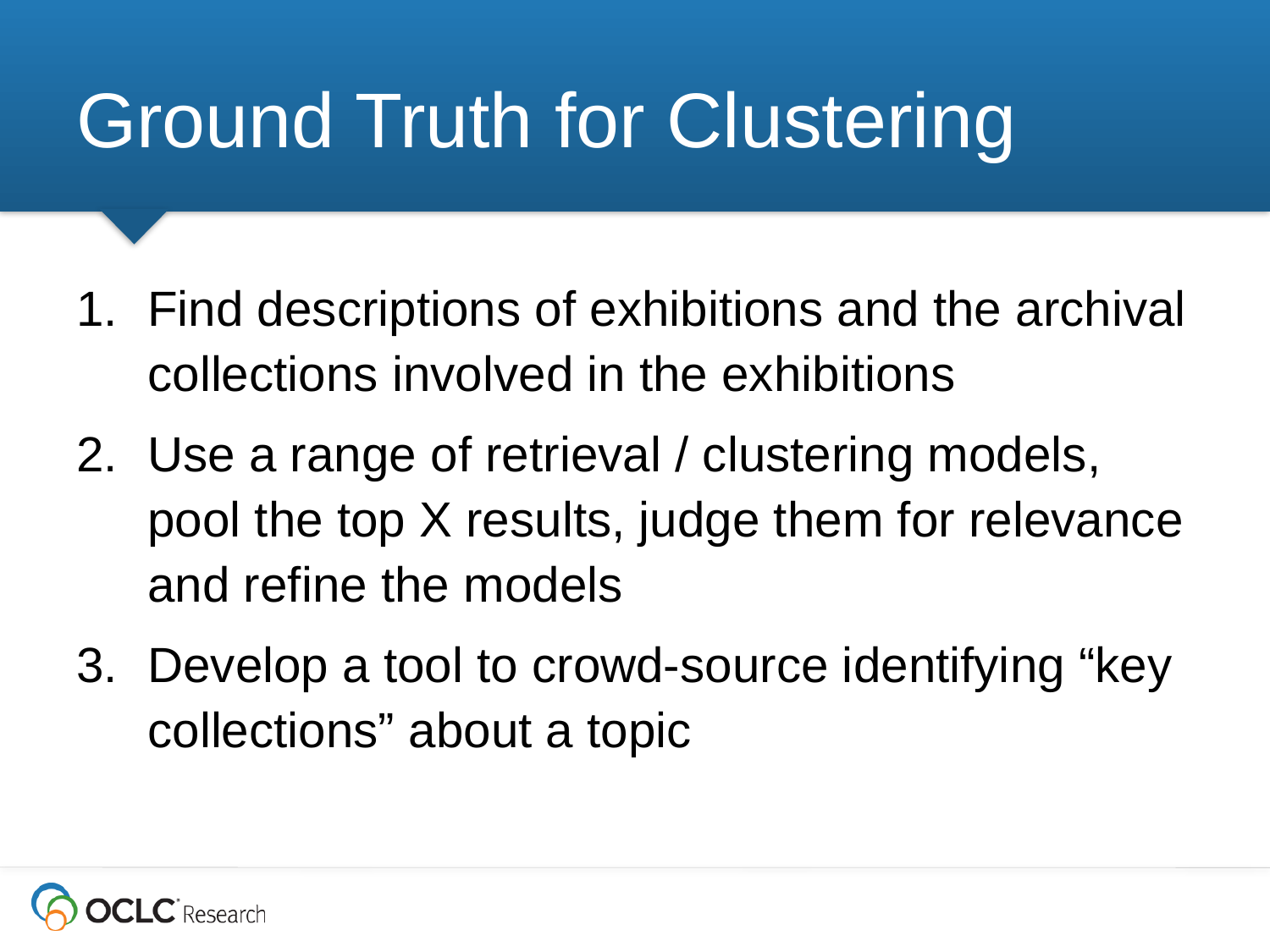

# Ground Truth for Clustering

Find descriptions of exhibitions and the archival collections involved in the exhibitions
Use a range of retrieval / clustering models, pool the top X results, judge them for relevance and refine the models
Develop a tool to crowd-source identifying “key collections” about a topic